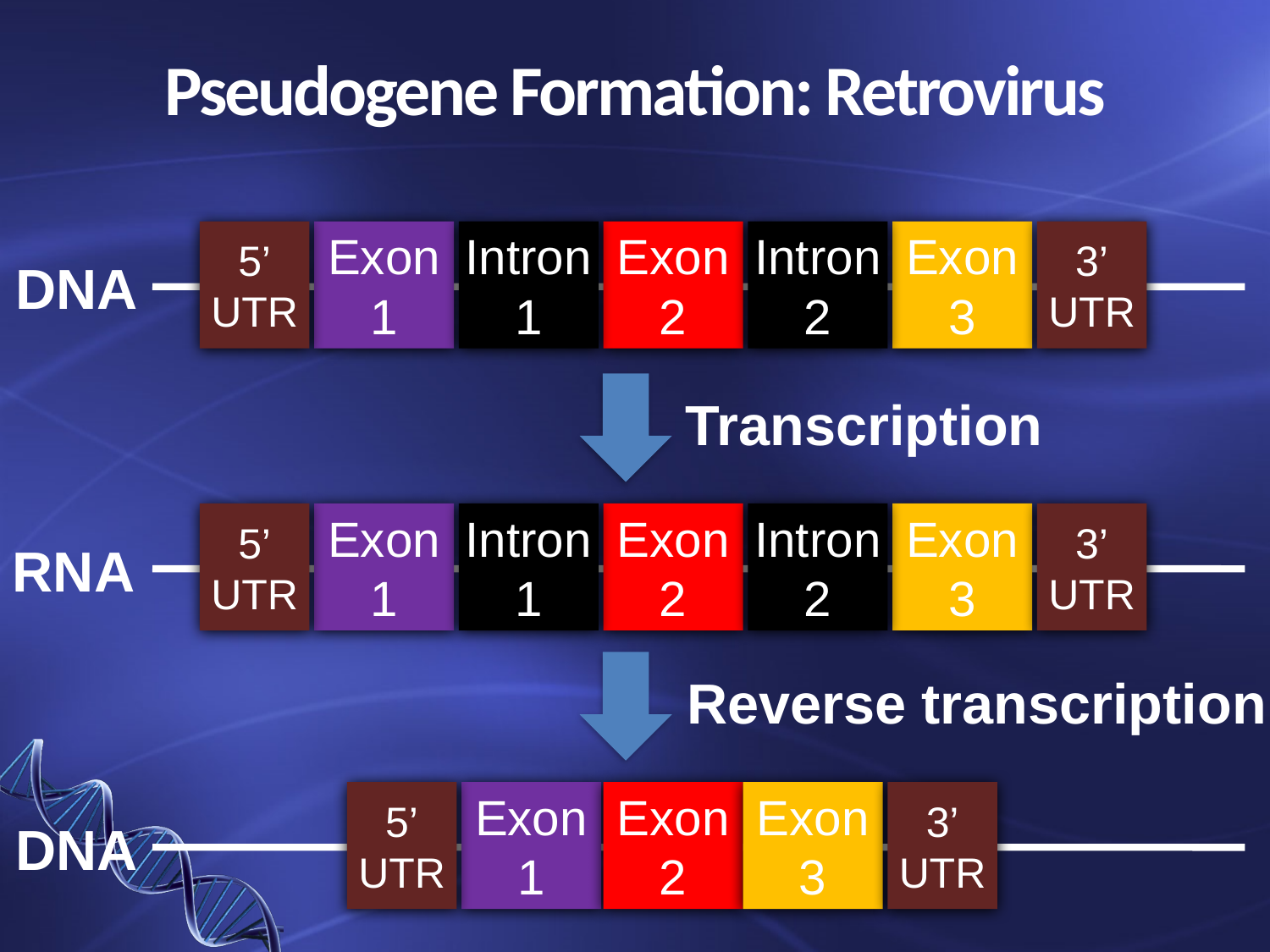

# Pseudogene Formation: Retrovirus
5’
UTR
Exon
1
Intron
1
Exon
2
Intron
2
Exon
3
3’
UTR
DNA

Transcription
5’
UTR
Exon
1
Intron
1
Exon
2
Intron
2
Exon
3
3’
UTR
RNA

Reverse transcription
5’
UTR
Exon
1
Exon
2
Exon
3
3’
UTR
DNA